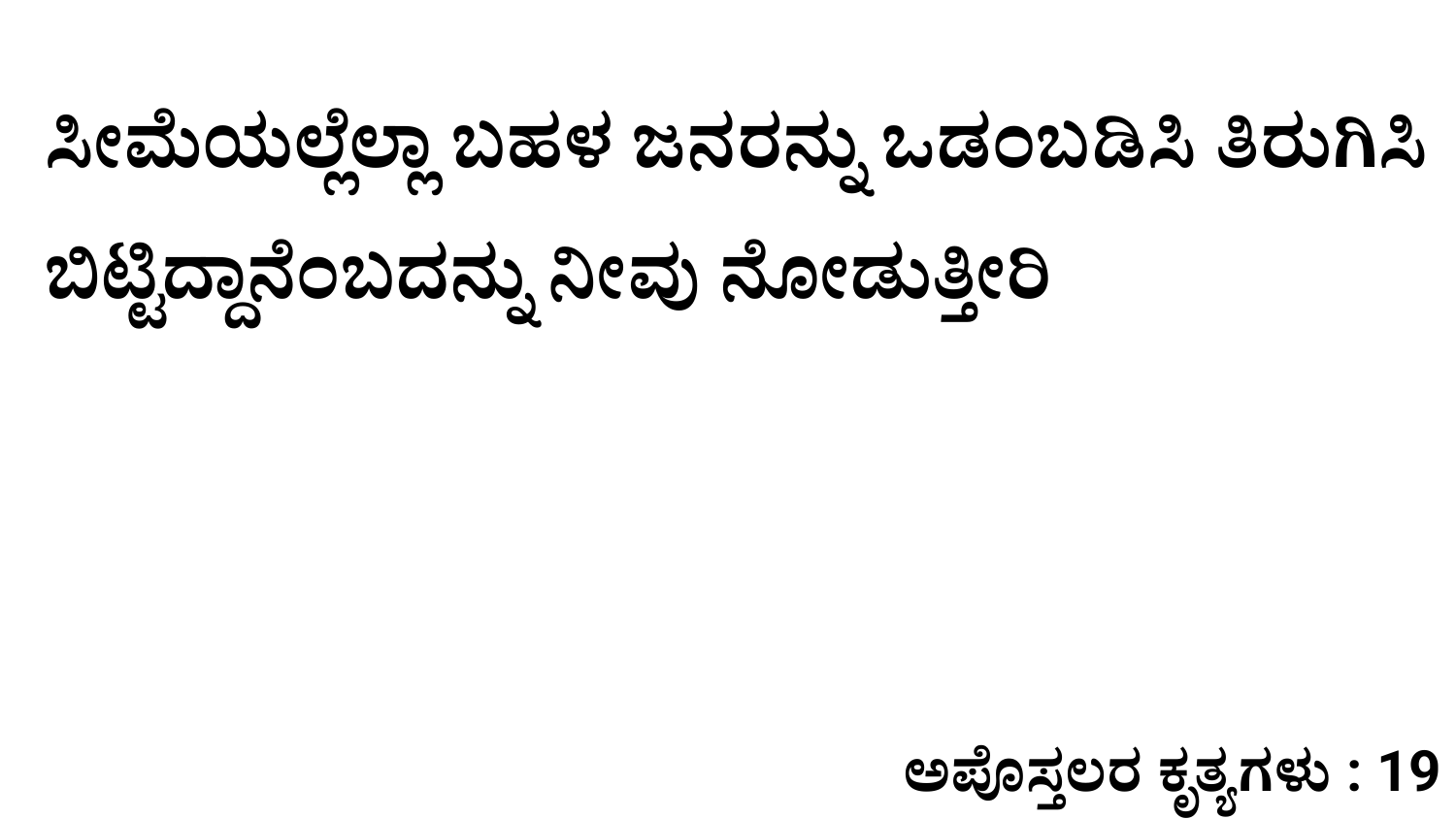

ಸೀಮೆಯಲ್ಲೆಲ್ಲಾ ಬಹಳ ಜನರನ್ನು ಒಡಂಬಡಿಸಿ ತಿರುಗಿಸಿ ಬಿಟ್ಟಿದ್ದಾನೆಂಬದನ್ನು ನೀವು ನೋಡುತ್ತೀರಿ
ಅಪೊಸ್ತಲರ ಕೃತ್ಯಗಳು : 19